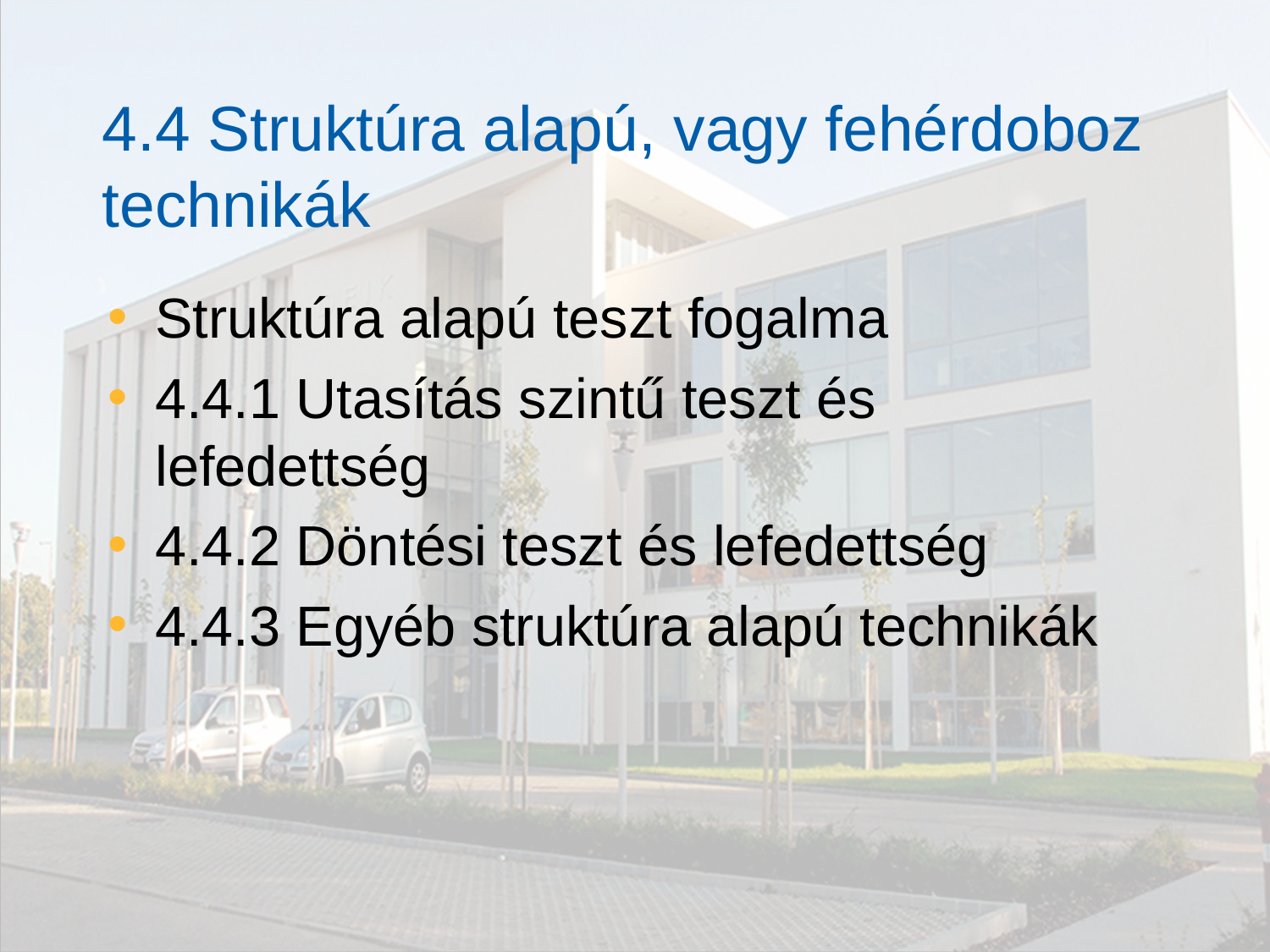

# 4.4 Struktúra alapú, vagy fehérdoboz technikák
Struktúra alapú teszt fogalma
4.4.1 Utasítás szintű teszt és lefedettség
4.4.2 Döntési teszt és lefedettség
4.4.3 Egyéb struktúra alapú technikák